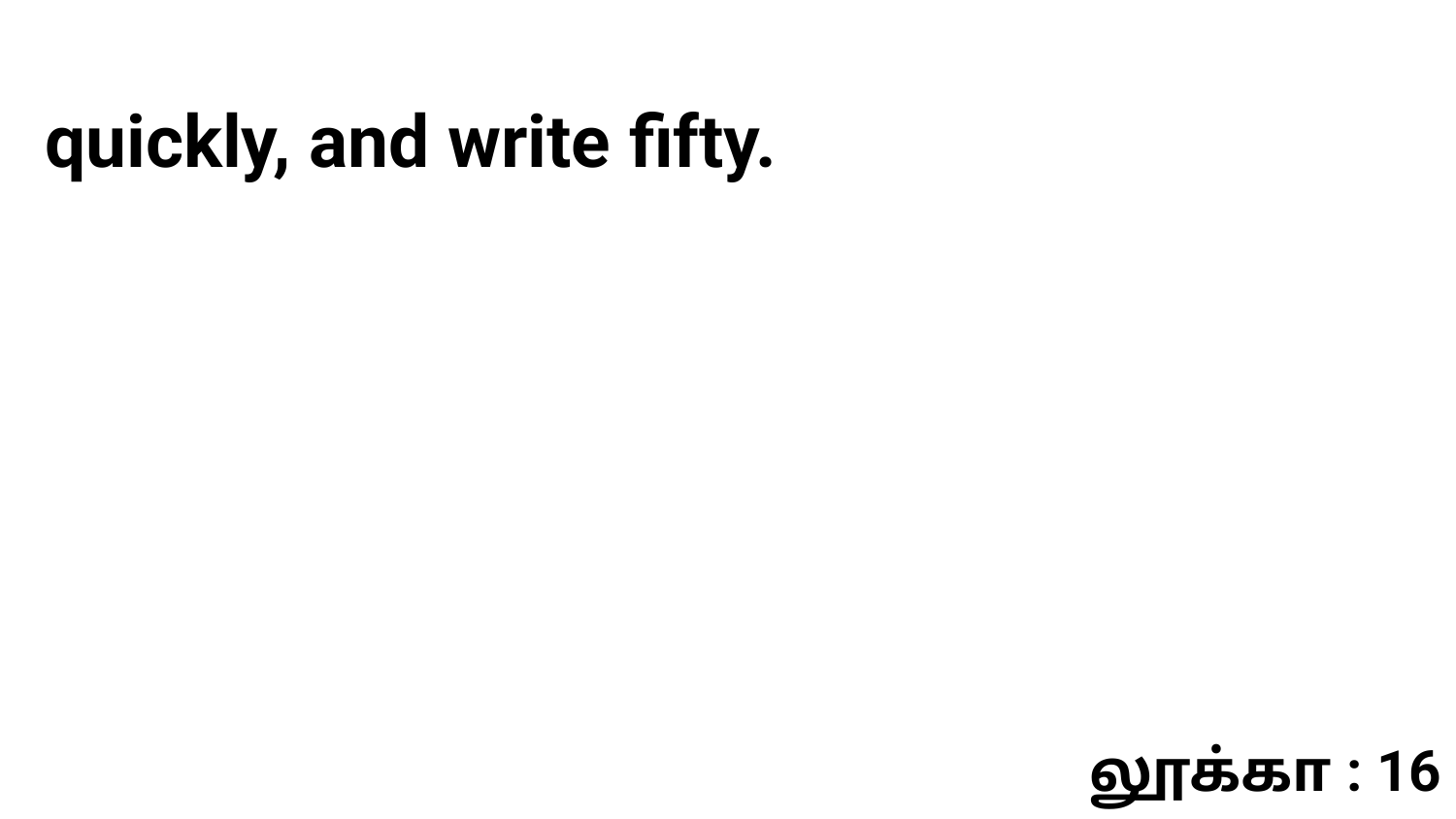

quickly, and write fifty.
லூக்கா : 16